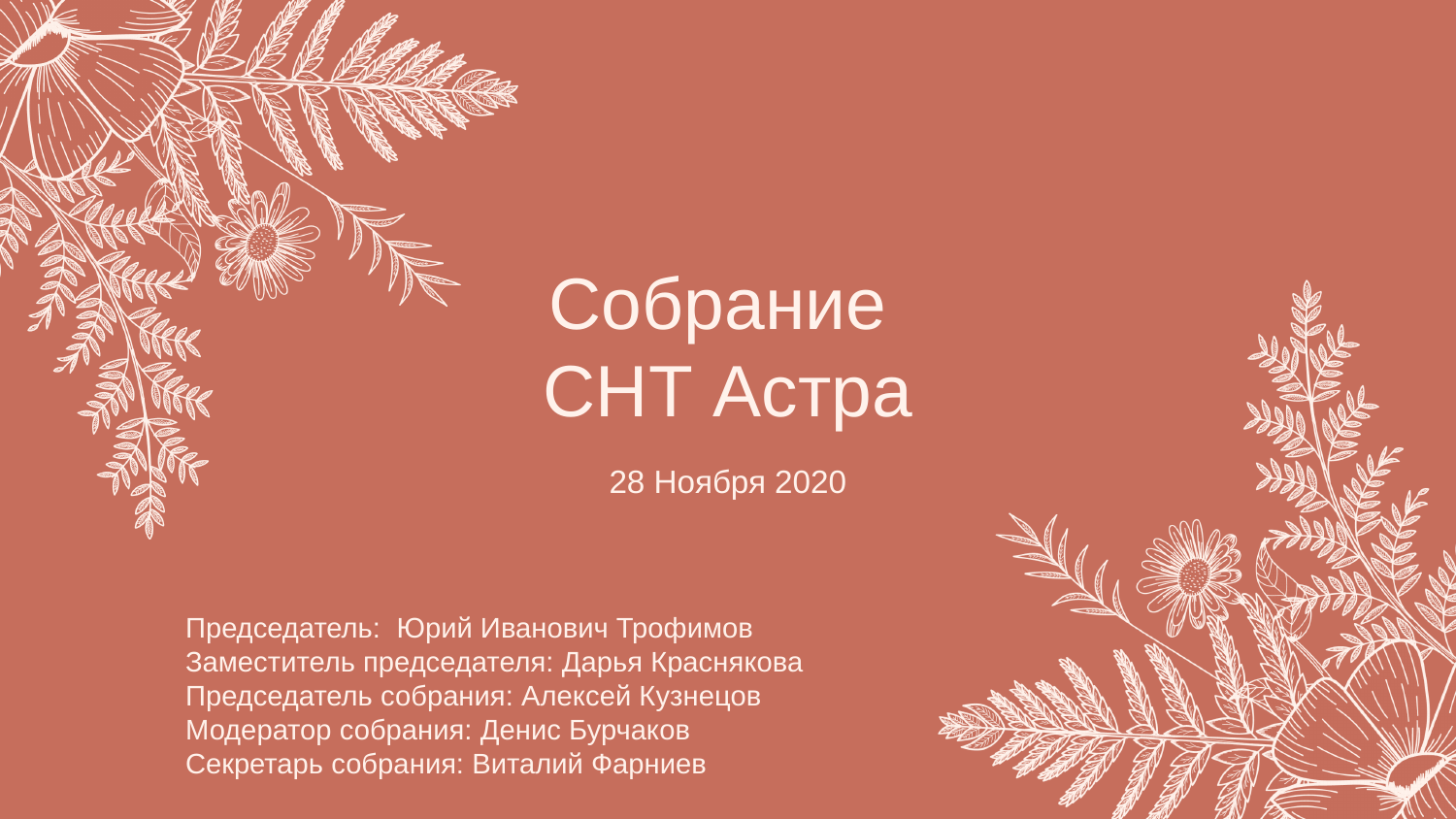

# Собрание СНТ Астра
28 Ноября 2020
Председатель:  Юрий Иванович Трофимов
Заместитель председателя: Дарья Краснякова
Председатель собрания: Алексей Кузнецов
Модератор собрания: Денис Бурчаков
Секретарь собрания: Виталий Фарниев